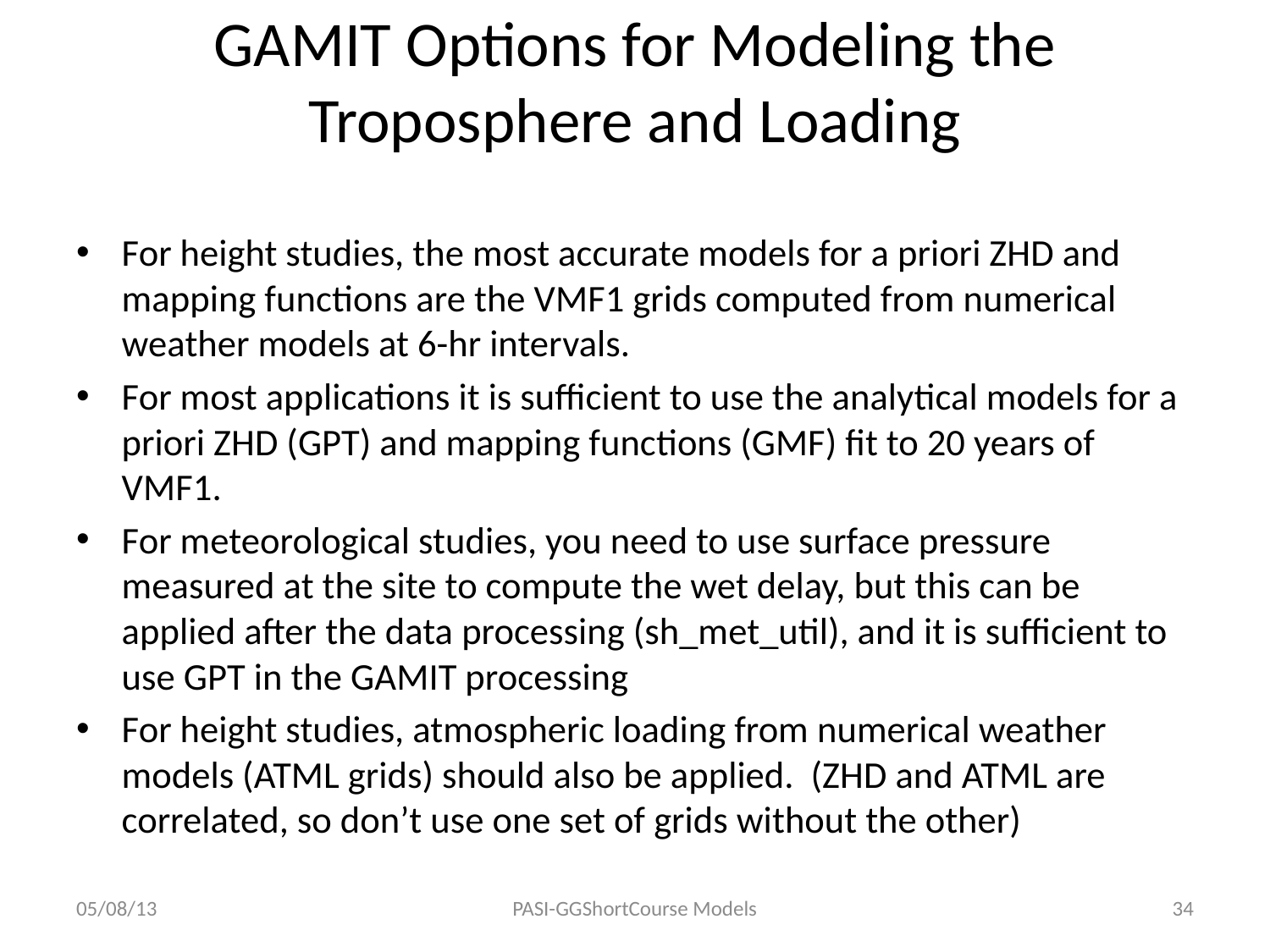

# GAMIT Options for Modeling the Troposphere and Loading
For height studies, the most accurate models for a priori ZHD and mapping functions are the VMF1 grids computed from numerical weather models at 6-hr intervals.
For most applications it is sufficient to use the analytical models for a priori ZHD (GPT) and mapping functions (GMF) fit to 20 years of VMF1.
For meteorological studies, you need to use surface pressure measured at the site to compute the wet delay, but this can be applied after the data processing (sh_met_util), and it is sufficient to use GPT in the GAMIT processing
For height studies, atmospheric loading from numerical weather models (ATML grids) should also be applied.  (ZHD and ATML are correlated, so don’t use one set of grids without the other)

05/08/13
PASI-GGShortCourse Models
34